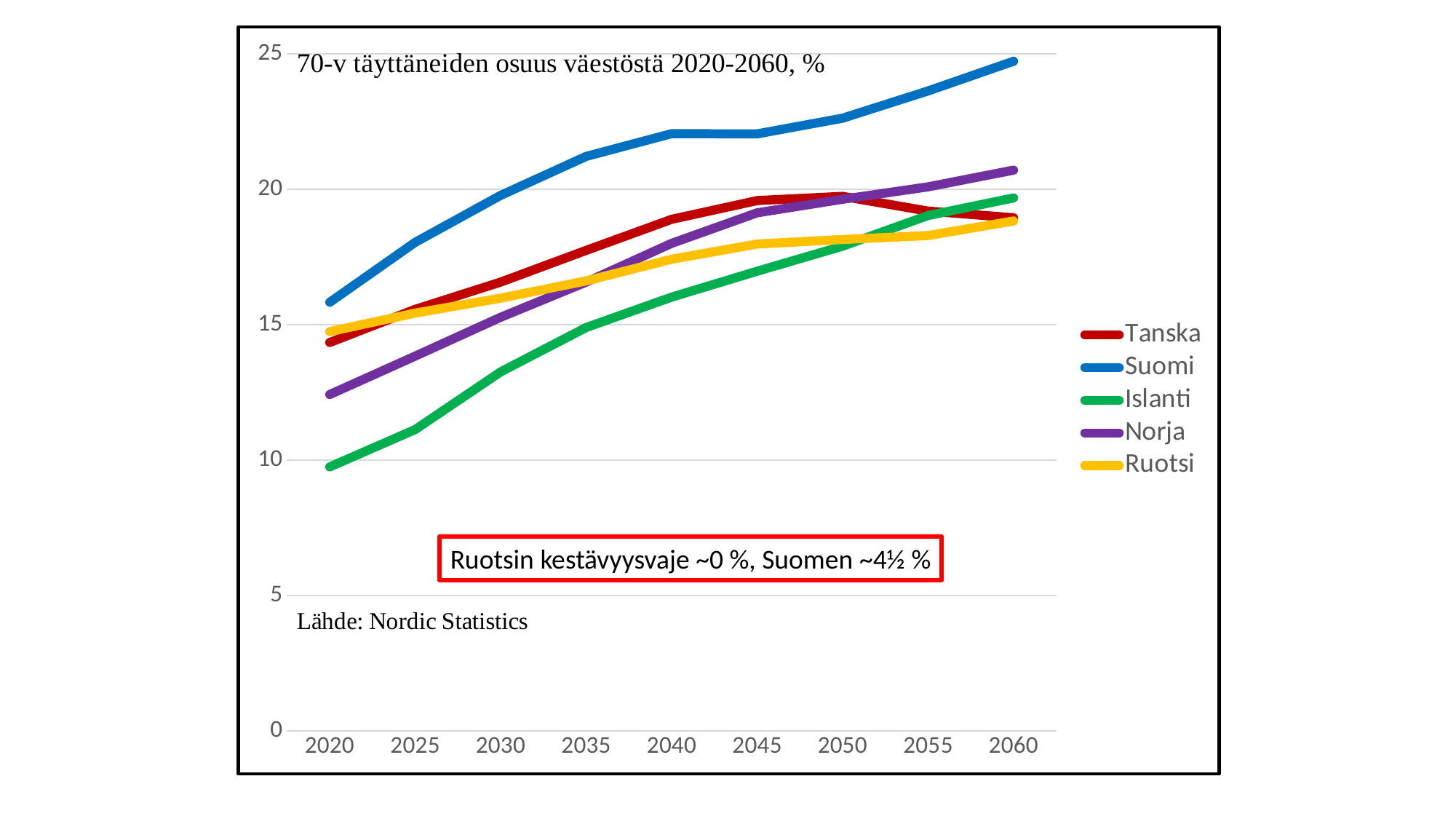

### Chart

| Category | Tanska | Suomi | Islanti | Norja | Ruotsi |
|---|---|---|---|---|---|
| 2020 | 14.338972750535005 | 15.823505412008835 | 9.742076250460284 | 12.41690266375366 | 14.739820271981054 |
| 2025 | 15.56236675912725 | 18.0379764503576 | 11.122847566109069 | 13.835050803487785 | 15.423896730452928 |
| 2030 | 16.56837045672626 | 19.770959781422963 | 13.254504241347885 | 15.26925305307822 | 15.974752287094164 |
| 2035 | 17.738885566541118 | 21.211411084011974 | 14.890680393121633 | 16.56776012403781 | 16.61086812978761 |
| 2040 | 18.88694910252586 | 22.050723562494138 | 16.013532979249923 | 17.998495767591965 | 17.4138851565259 |
| 2045 | 19.57955612479423 | 22.042426482765254 | 16.969419144701128 | 19.127500833166593 | 17.973839983056735 |
| 2050 | 19.735281314149855 | 22.62144449848541 | 17.894287036927132 | 19.62731636175321 | 18.141851065592835 |
| 2055 | 19.191095774847867 | 23.62736400102212 | 19.025876973101628 | 20.085982338543598 | 18.287673656876535 |
| 2060 | 18.944675812924803 | 24.723784447274223 | 19.67644305193782 | 20.703592600517563 | 18.826451386848774 |
Ruotsin kestävyysvaje ~0 %, Suomen ~4½ %